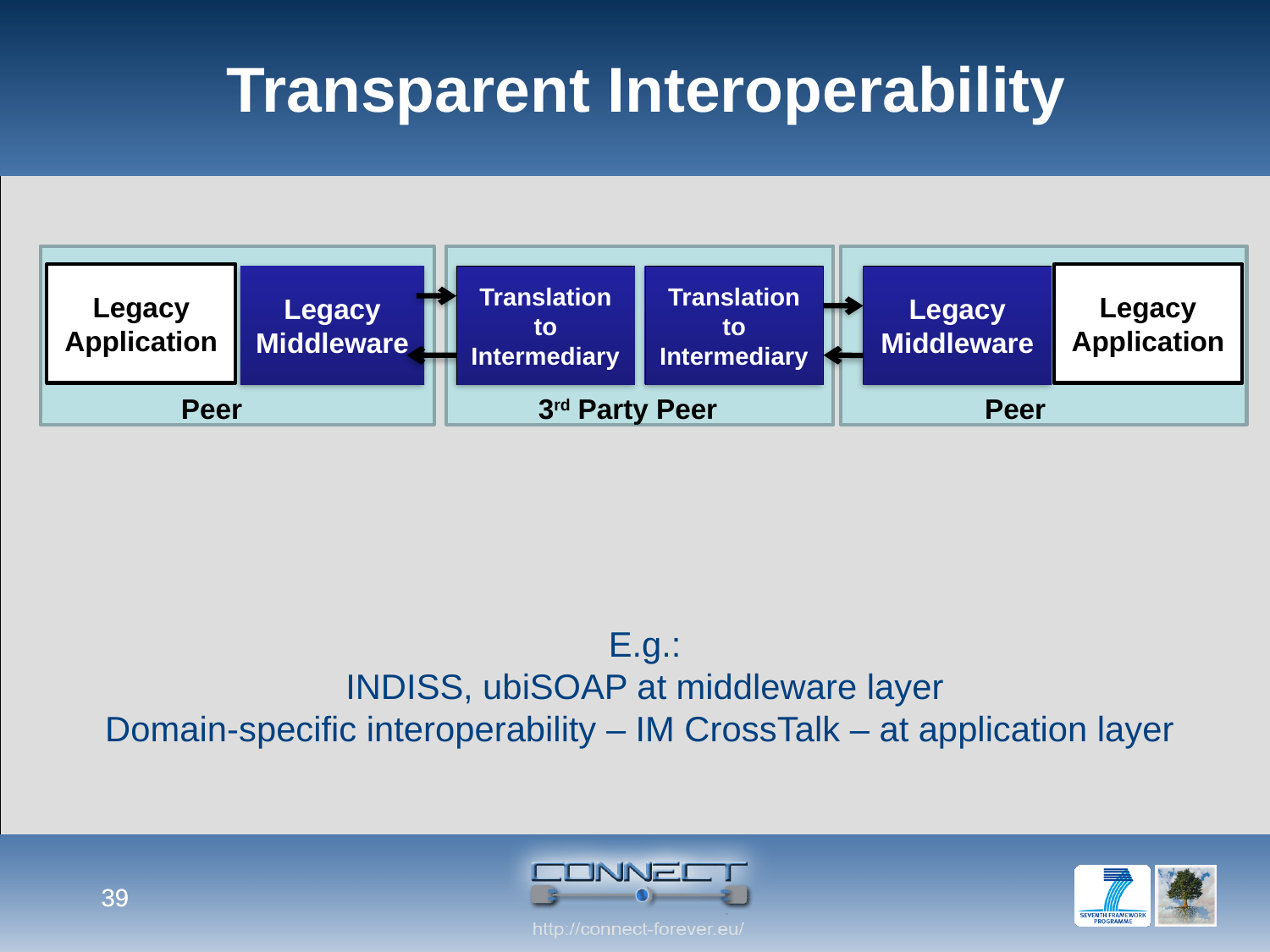

# Transparent Interoperability

Legacy
Application
Legacy Middleware

Legacy Application
Translation to Intermediary
Translation to Intermediary
Legacy Middleware
Peer
3rd Party Peer
Peer
E.g.:
INDISS, ubiSOAP at middleware layer
Domain-specific interoperability – IM CrossTalk – at application layer
39
39